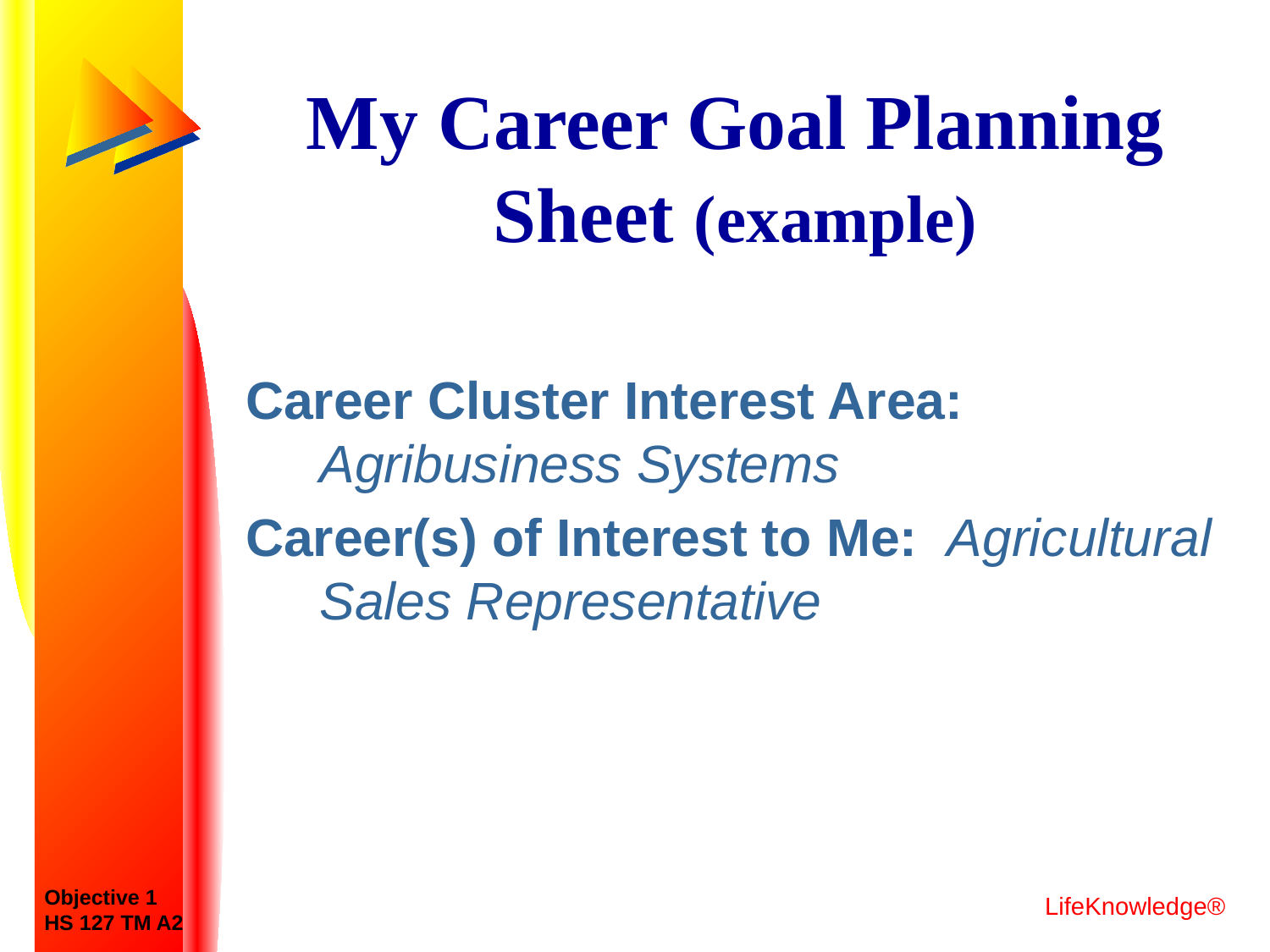

# My Career Goal Planning Sheet (example)
Career Cluster Interest Area:  Agribusiness Systems
Career(s) of Interest to Me:  Agricultural Sales Representative

Objective 1
HS 127 TM A2
LifeKnowledge®